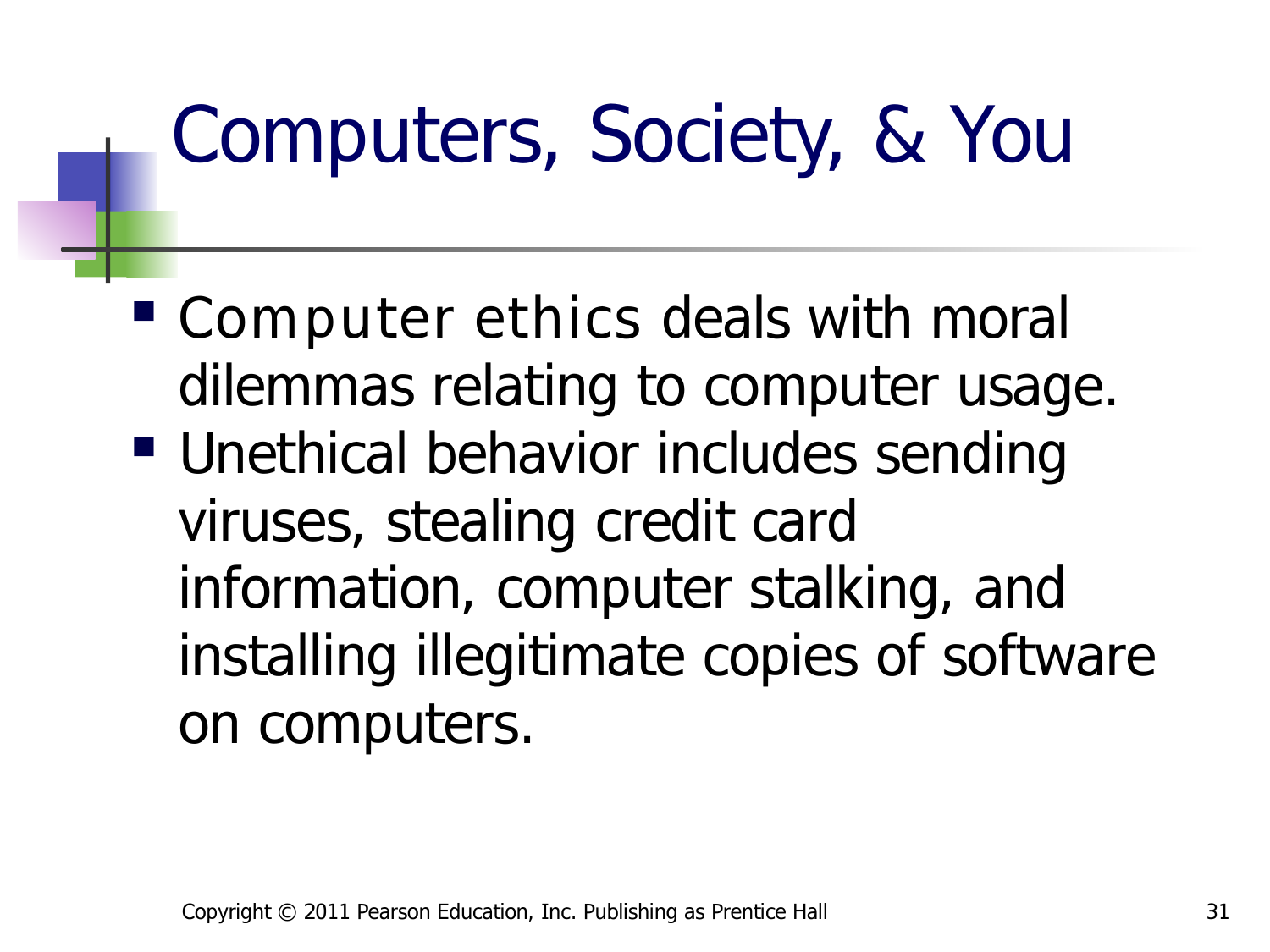

# Computers, Society, & You
Computer ethics deals with moral dilemmas relating to computer usage.
Unethical behavior includes sending viruses, stealing credit card information, computer stalking, and  installing illegitimate copies of software on computers.

Copyright © 2011 Pearson Education, Inc. Publishing as Prentice Hall
31